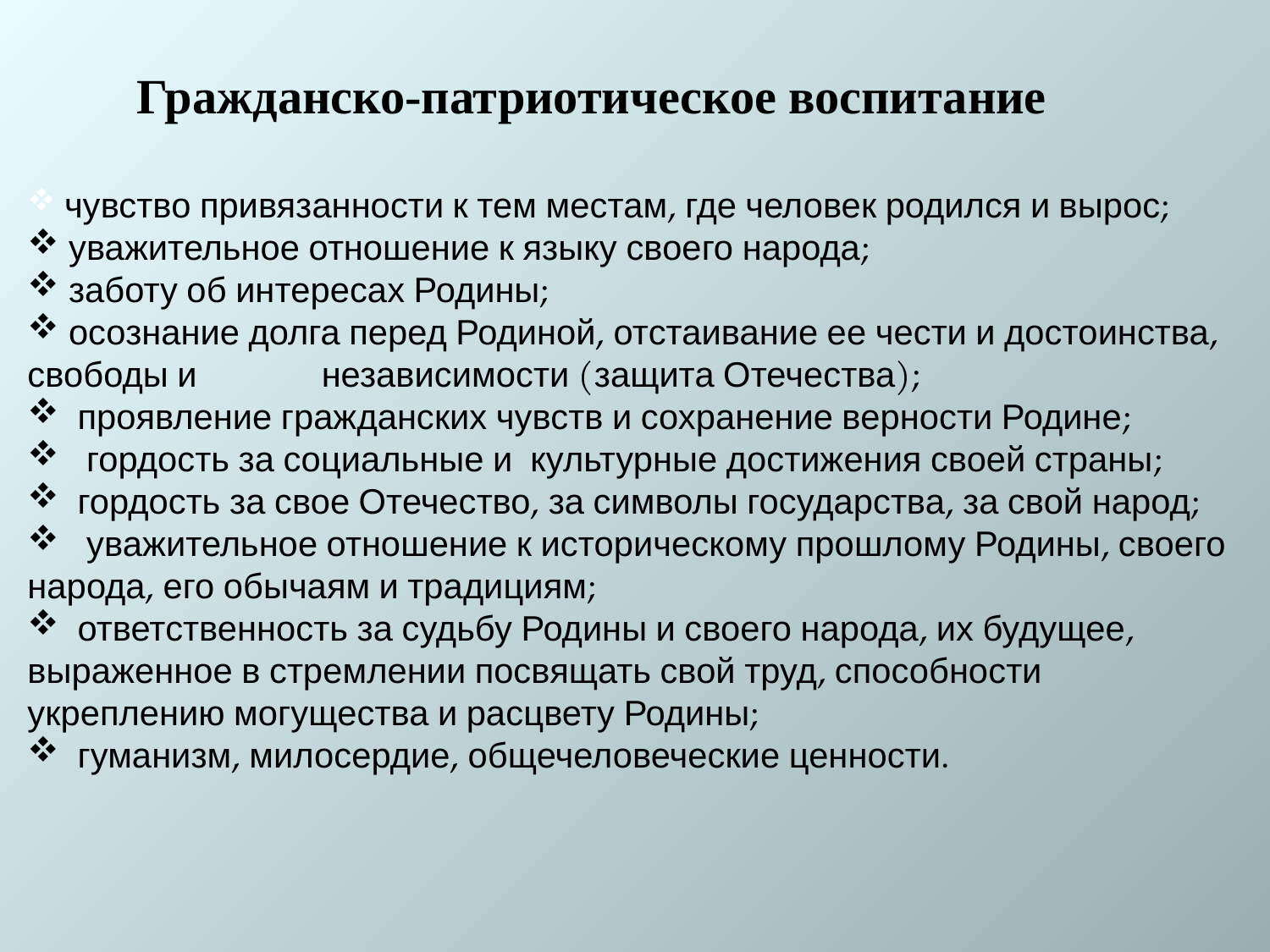

Гражданско-патриотическое воспитание

 чувство привязанности к тем местам, где человек родился и вырос;
 уважительное отношение к языку своего народа;
 заботу об интересах Родины;
 осознание долга перед Родиной, отстаивание ее чести и достоинства, свободы и              независимости (защита Отечества);
  проявление гражданских чувств и сохранение верности Родине;
   гордость за социальные и  культурные достижения своей страны;
  гордость за свое Отечество, за символы государства, за свой народ;
   уважительное отношение к историческому прошлому Родины, своего народа, его обычаям и традициям;
  ответственность за судьбу Родины и своего народа, их будущее, выраженное в стремлении посвящать свой труд, способности укреплению могущества и расцвету Родины;
  гуманизм, милосердие, общечеловеческие ценности.